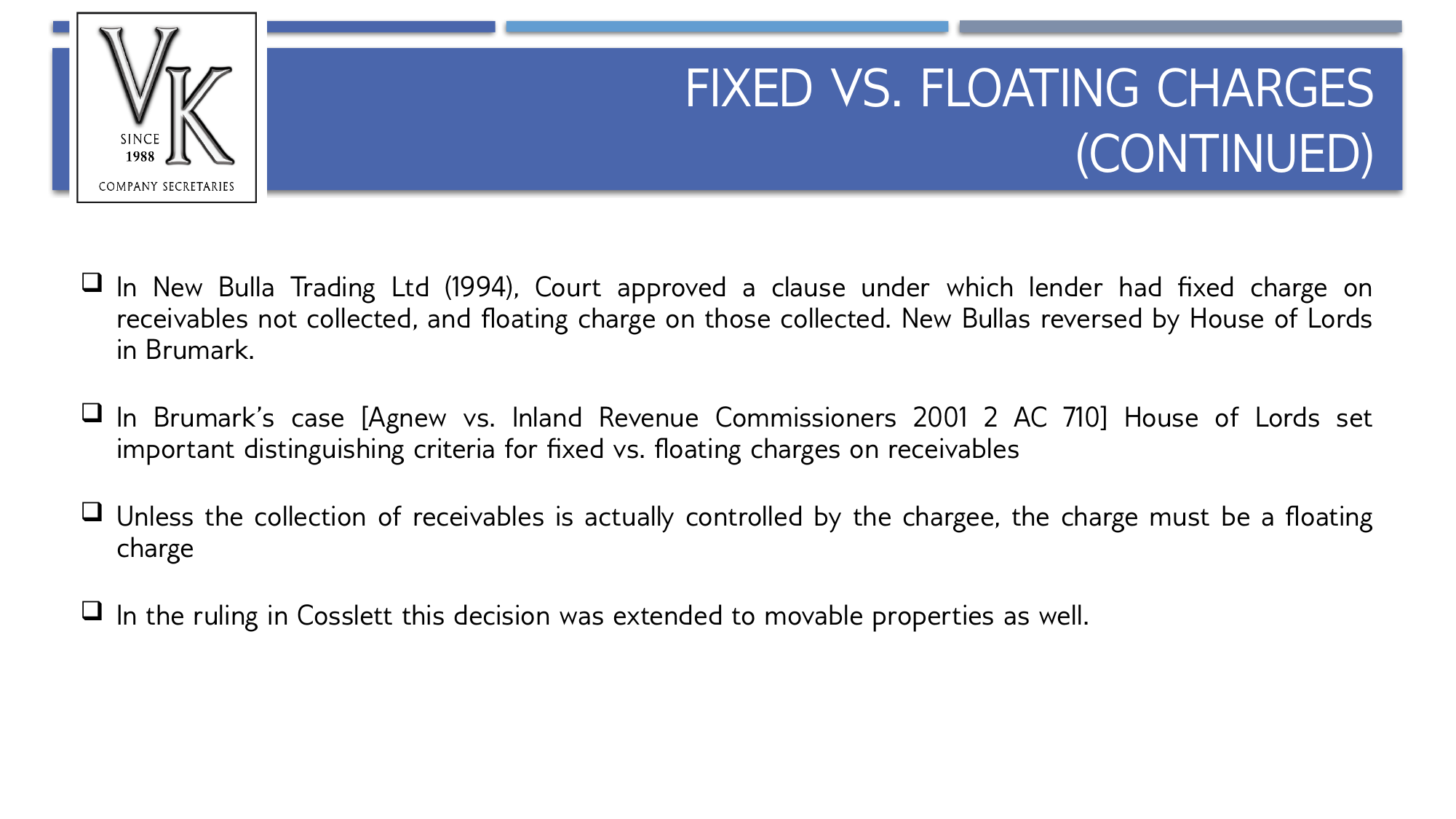

# Fixed Vs. Floating Charges (continued)

In New Bulla Trading Ltd (1994), Court approved a clause under which lender had fixed charge on receivables not collected, and floating charge on those collected. New Bullas reversed by House of Lords in Brumark.

In Brumark’s case [Agnew vs. Inland Revenue Commissioners 2001 2 AC 710] House of Lords set important distinguishing criteria for fixed vs. floating charges on receivables

Unless the collection of receivables is actually controlled by the chargee, the charge must be a floating charge

In the ruling in Cosslett this decision was extended to movable properties as well.